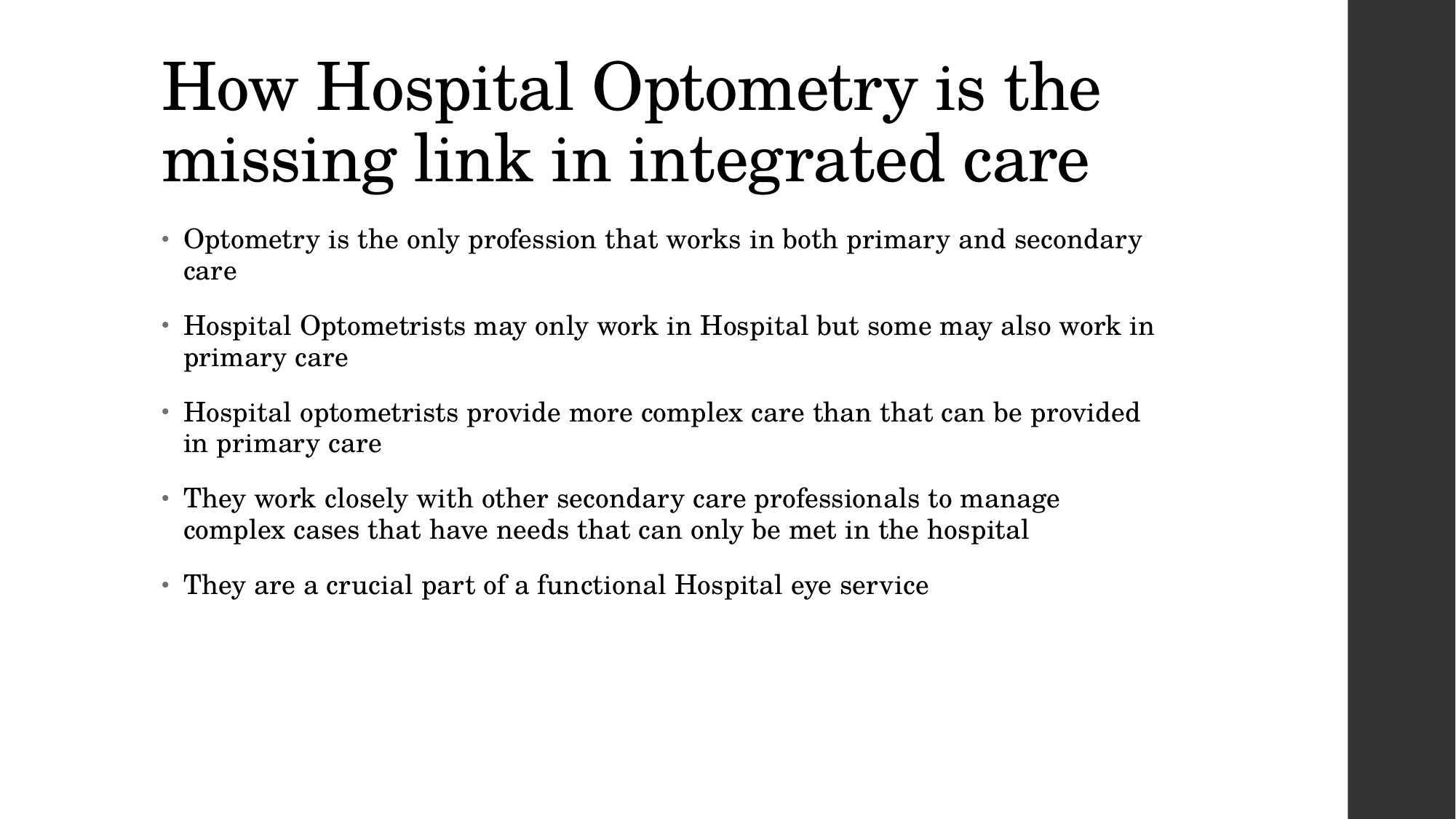

# How Hospital Optometry is the missing link in integrated care
Optometry is the only profession that works in both primary and secondary care
Hospital Optometrists may only work in Hospital but some may also work in primary care
Hospital optometrists provide more complex care than that can be provided in primary care
They work closely with other secondary care professionals to manage complex cases that have needs that can only be met in the hospital
They are a crucial part of a functional Hospital eye service